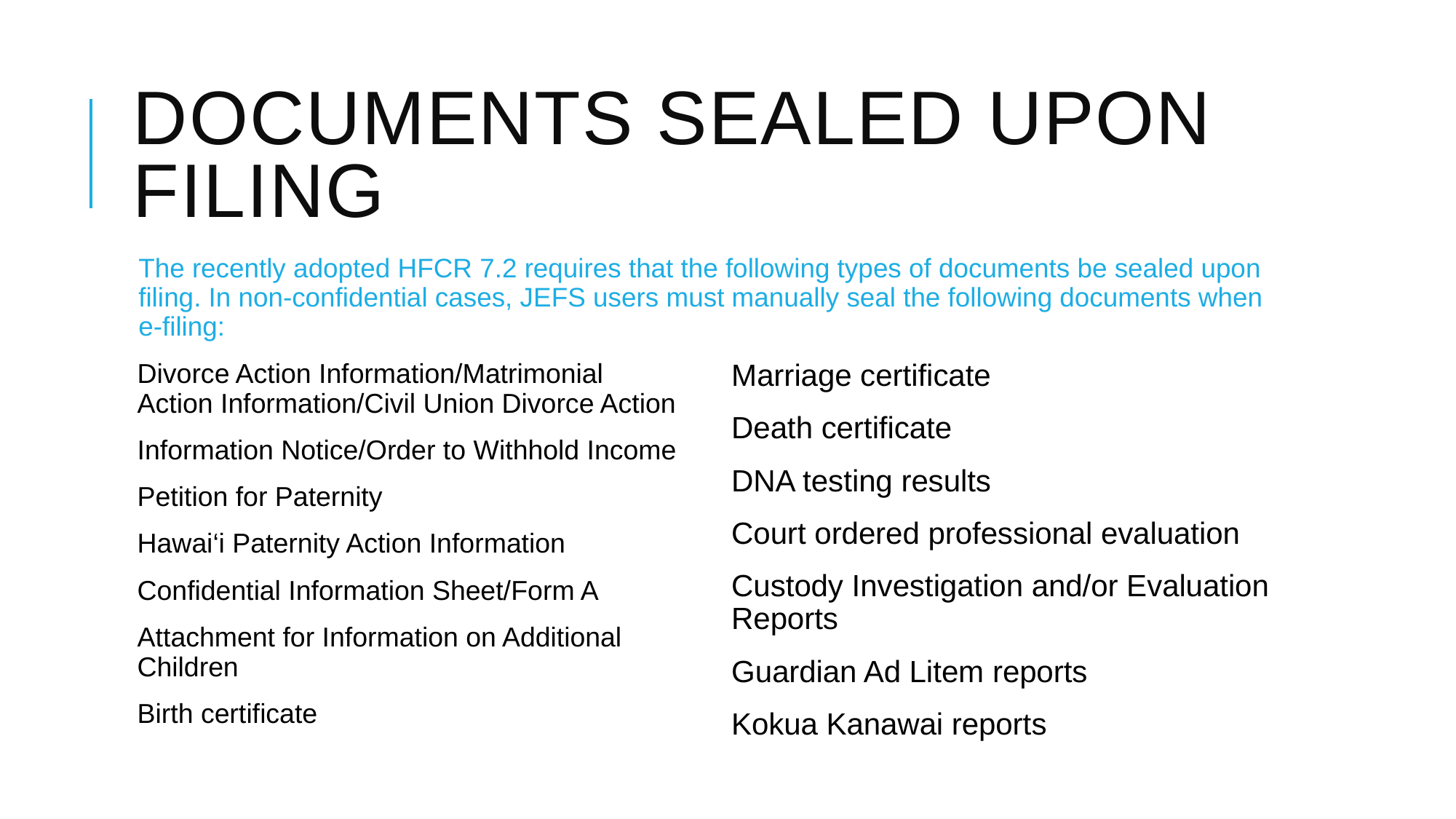

# Documents Sealed Upon Filing
The recently adopted HFCR 7.2 requires that the following types of documents be sealed upon filing. In non-confidential cases, JEFS users must manually seal the following documents when e-filing:
Divorce Action Information/Matrimonial Action Information/Civil Union Divorce Action
Information Notice/Order to Withhold Income
Petition for Paternity
Hawai‘i Paternity Action Information
Confidential Information Sheet/Form A
Attachment for Information on Additional Children
Birth certificate

Marriage certificate
Death certificate
DNA testing results
Court ordered professional evaluation
Custody Investigation and/or Evaluation Reports
Guardian Ad Litem reports
Kokua Kanawai reports